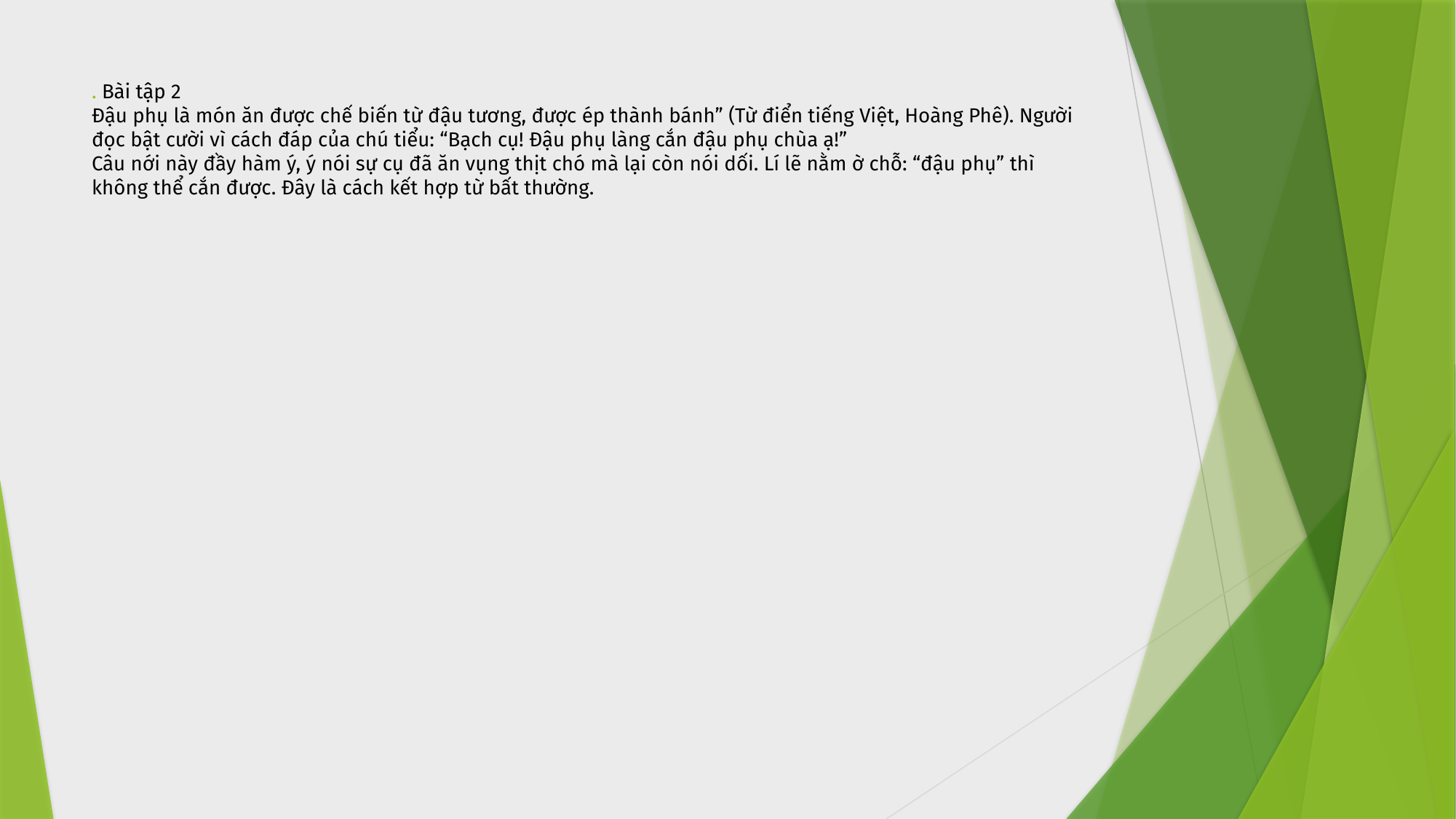

# . Bài tập 2 Đậu phụ là món ăn được chế biến từ đậu tương, được ép thành bánh” (Từ điển tiếng Việt, Hoàng Phê). Người đọc bật cười vì cách đáp của chú tiểu: “Bạch cụ! Đậu phụ làng cắn đậu phụ chùa ạ!” Câu nới này đầy hàm ý, ý nói sự cụ đã ăn vụng thịt chó mà lại còn nói dối. Lí lẽ nằm ờ chỗ: “đậu phụ” thì không thể cắn được. Đây là cách kết hợp từ bất thường.